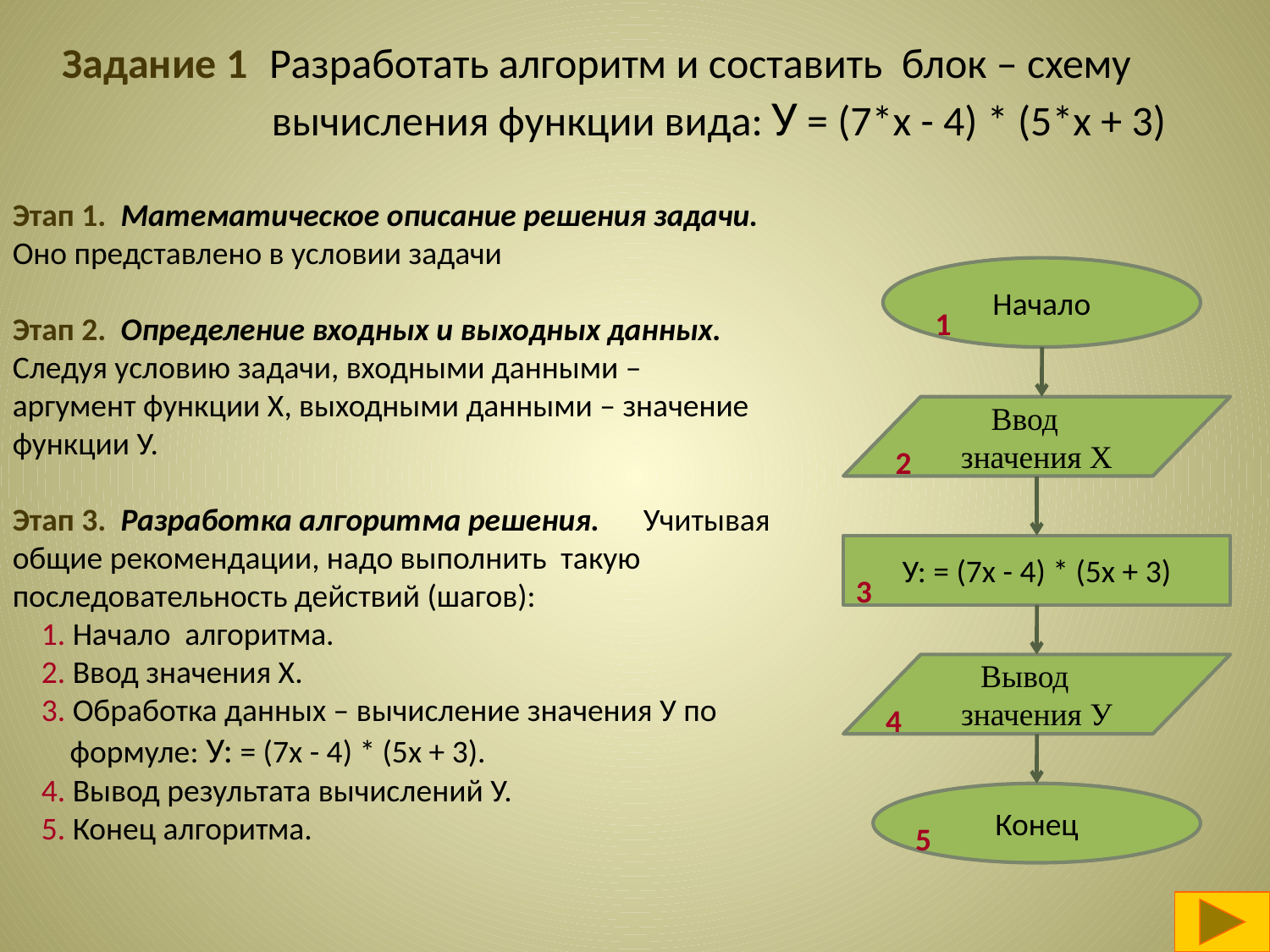

Задание 1   Разработать алгоритм и составить  блок – схему
                      вычисления функции вида: У = (7*х - 4) * (5*х + 3)
Этап 1.  Математическое описание решения задачи.
Оно представлено в условии задачи

Этап 2.  Определение входных и выходных данных.
Следуя условию задачи, входными данными – аргумент функции Х, выходными данными – значение функции У.

Этап 3.  Разработка алгоритма решения.      Учитывая общие рекомендации, надо выполнить  такую последовательность действий (шагов):
    1. Начало  алгоритма.
    2. Ввод значения Х.
    3. Обработка данных – вычисление значения У по
        формуле: У: = (7х - 4) * (5х + 3).
    4. Вывод результата вычислений У.
    5. Конец алгоритма.
Начало
Ввод    значения Х
У: = (7х - 4) * (5х + 3)
Вывод    значения У
Конец
1
2
3
4
5